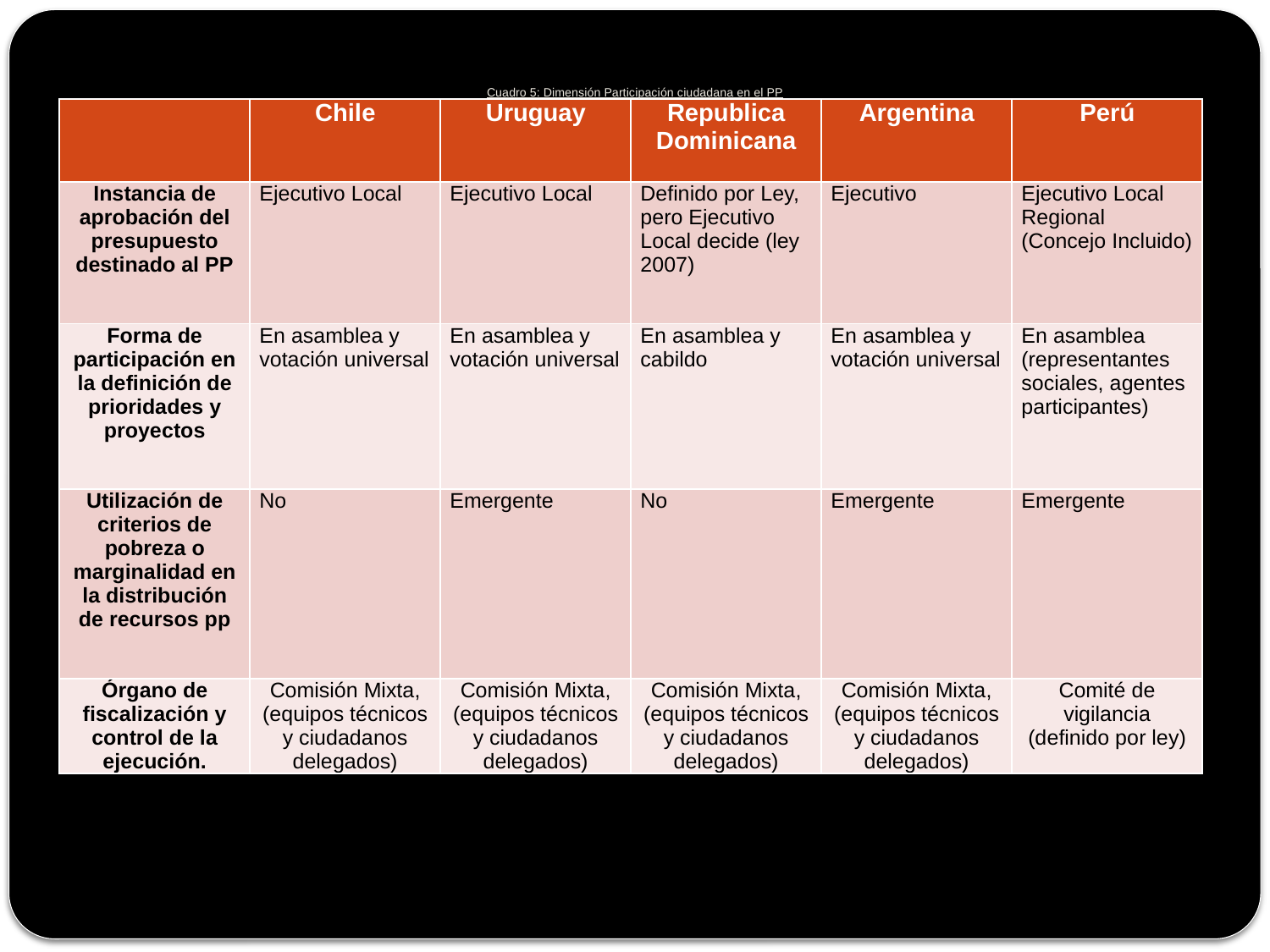

# Cuadro 5: Dimensión Participación ciudadana en el PP
|  | Chile | Uruguay | Republica Dominicana | Argentina | Perú |
| --- | --- | --- | --- | --- | --- |
| Instancia de aprobación del presupuesto destinado al PP | Ejecutivo Local | Ejecutivo Local | Definido por Ley, pero Ejecutivo Local decide (ley 2007) | Ejecutivo | Ejecutivo Local Regional (Concejo Incluido) |
| Forma de participación en la definición de prioridades y proyectos | En asamblea y votación universal | En asamblea y votación universal | En asamblea y cabildo | En asamblea y votación universal | En asamblea (representantes sociales, agentes participantes) |
| Utilización de criterios de pobreza o marginalidad en la distribución de recursos pp | No | Emergente | No | Emergente | Emergente |
| Órgano de fiscalización y control de la ejecución. | Comisión Mixta, (equipos técnicos y ciudadanos delegados) | Comisión Mixta, (equipos técnicos y ciudadanos delegados) | Comisión Mixta, (equipos técnicos y ciudadanos delegados) | Comisión Mixta, (equipos técnicos y ciudadanos delegados) | Comité de vigilancia (definido por ley) |